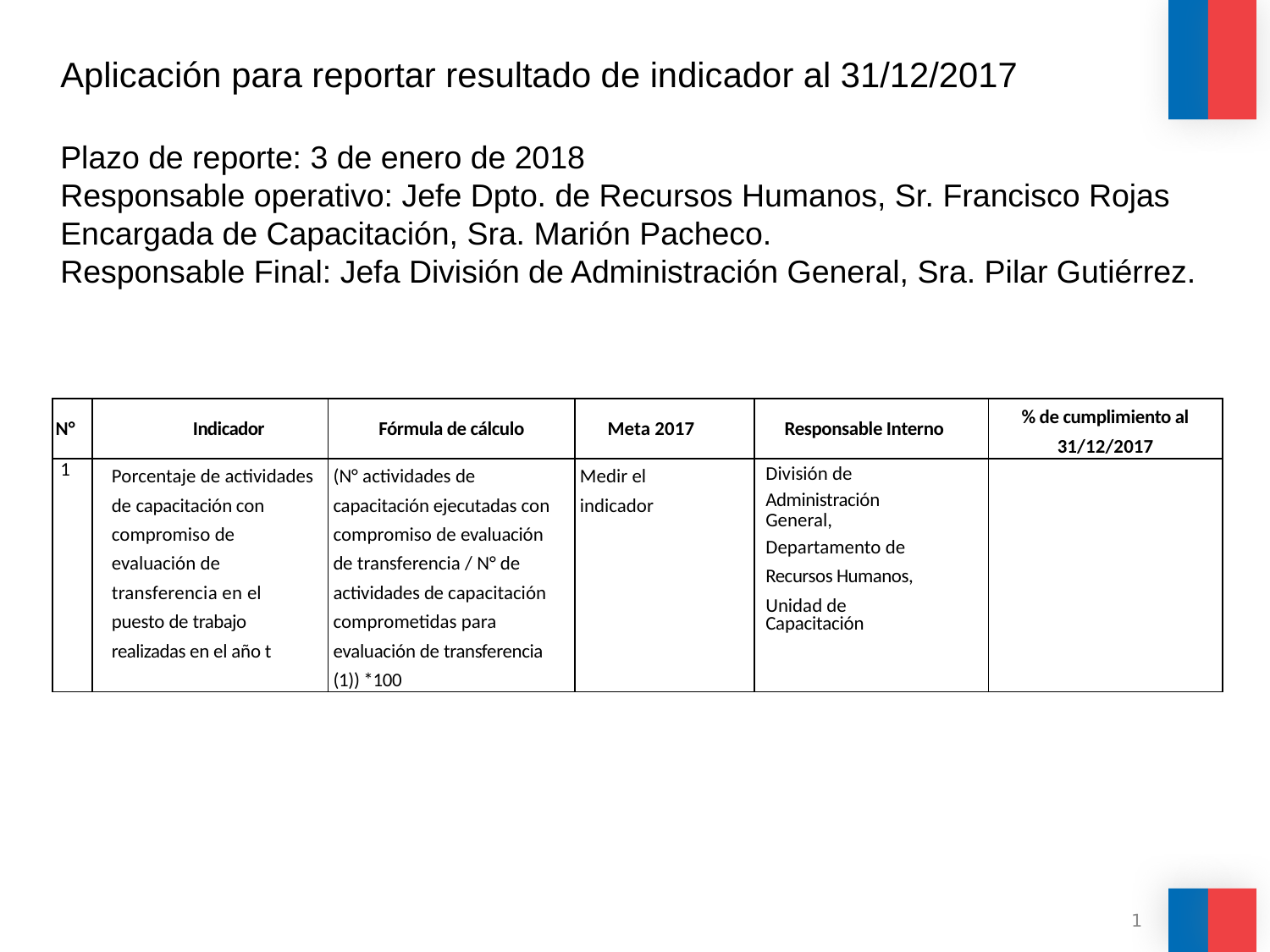

#
Aplicación para reportar resultado de indicador al 31/12/2017

Plazo de reporte: 3 de enero de 2018
Responsable operativo: Jefe Dpto. de Recursos Humanos, Sr. Francisco Rojas
Encargada de Capacitación, Sra. Marión Pacheco.
Responsable Final: Jefa División de Administración General, Sra. Pilar Gutiérrez.

| N° | Indicador | Fórmula de cálculo | Meta 2017 | Responsable Interno | % de cumplimiento al 31/12/2017 |
| --- | --- | --- | --- | --- | --- |
| 1 | Porcentaje de actividades de capacitación con compromiso de evaluación de transferencia en el puesto de trabajo realizadas en el año t | (N° actividades de capacitación ejecutadas con compromiso de evaluación de transferencia / N° de actividades de capacitación comprometidas para evaluación de transferencia (1)) \*100 | Medir el indicador | División de Administración General, Departamento de Recursos Humanos, Unidad de Capacitación |  |
1